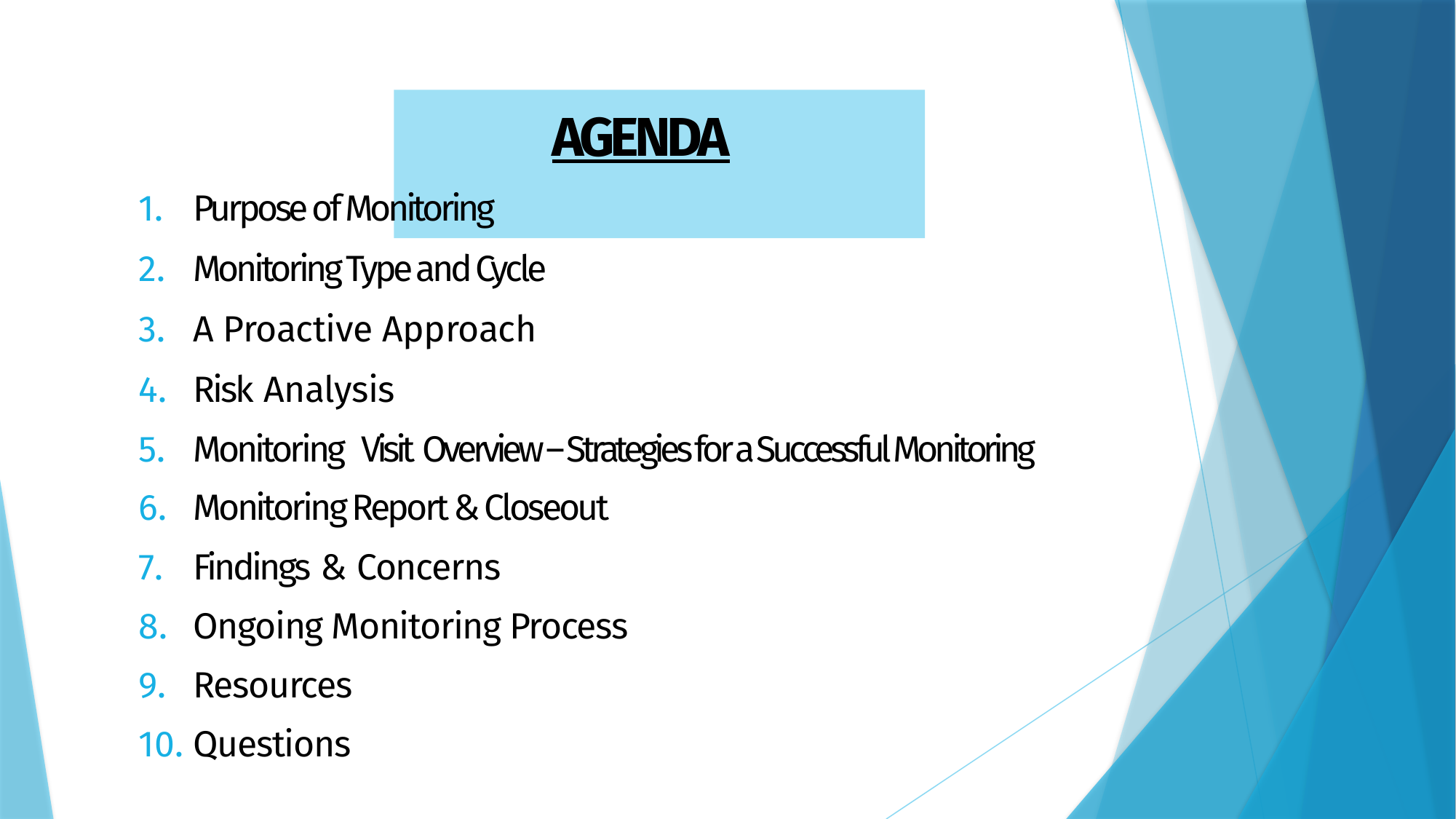

# AGENDA
Purpose of Monitoring
Monitoring Type and Cycle
A Proactive Approach
Risk Analysis
Monitoring  Visit  Overview – Strategies for a Successful Monitoring
Monitoring Report & Closeout
Findings & Concerns
Ongoing Monitoring Process
Resources
Questions